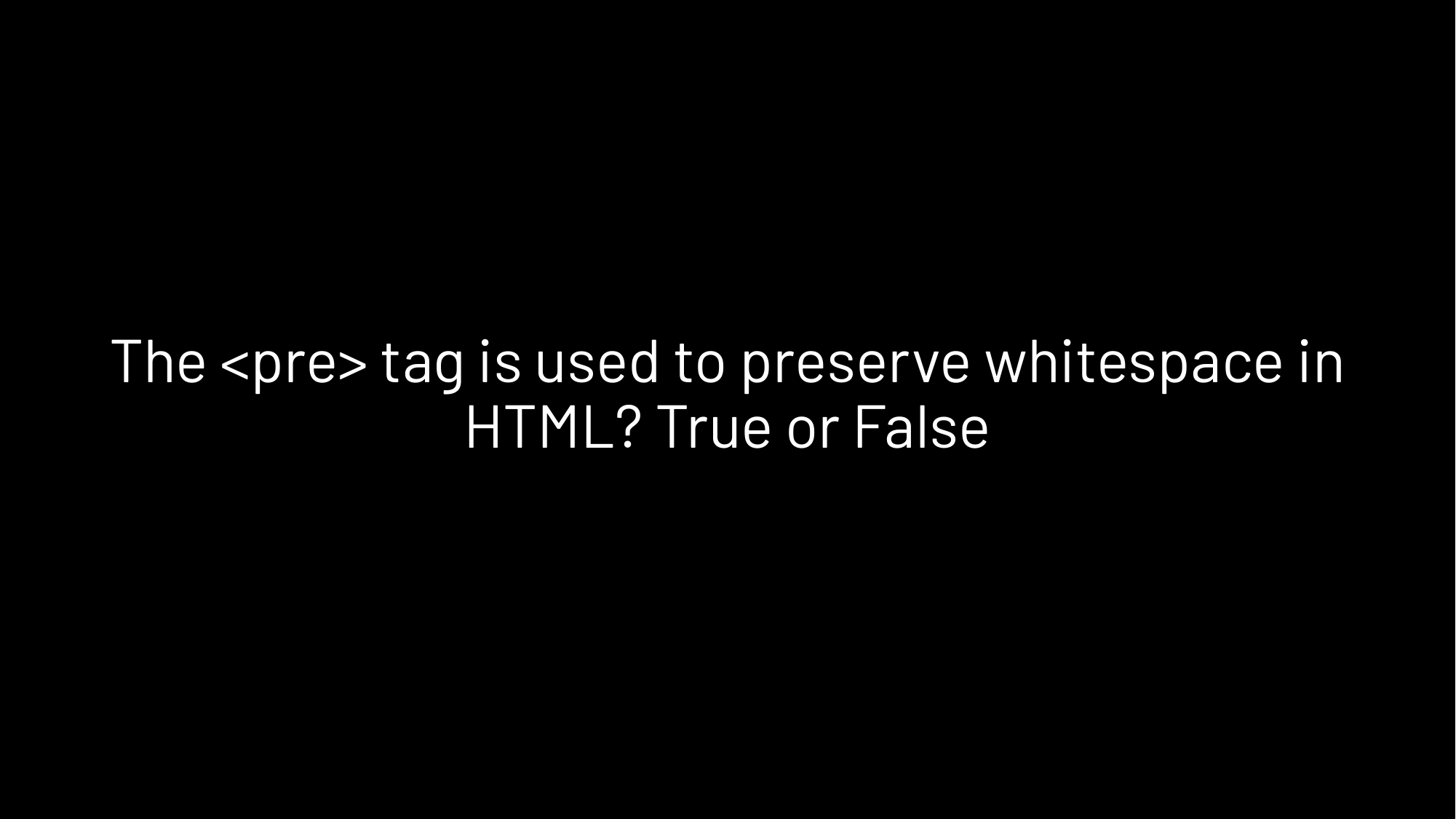

# The <pre> tag is used to preserve whitespace in HTML? True or False